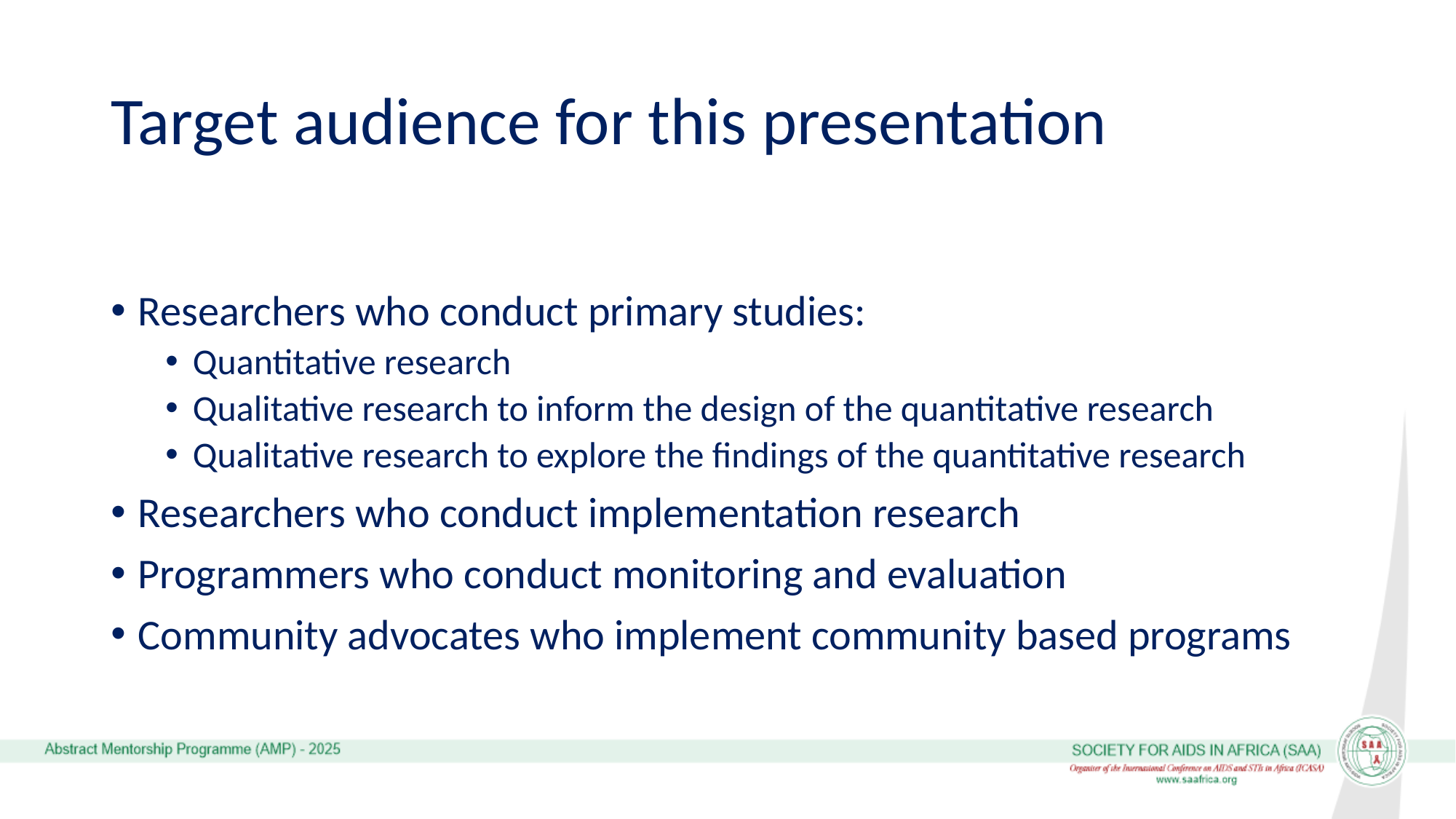

# Target audience for this presentation

Researchers who conduct primary studies:
Quantitative research
Qualitative research to inform the design of the quantitative research
Qualitative research to explore the findings of the quantitative research
Researchers who conduct implementation research
Programmers who conduct monitoring and evaluation
Community advocates who implement community based programs